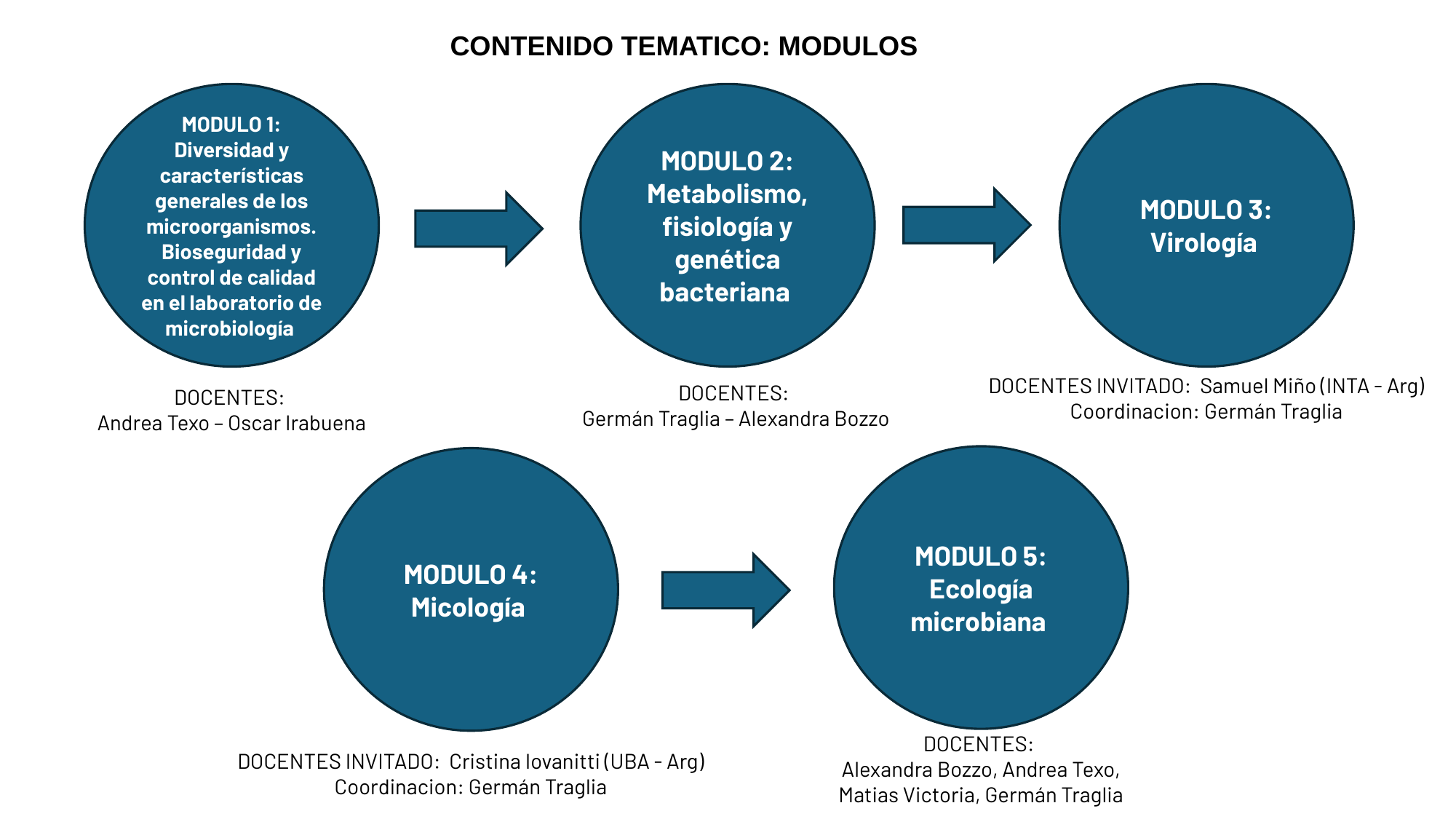

CONTENIDO TEMATICO: MODULOS
MODULO 1:
Diversidad y características generales de los microorganismos. Bioseguridad y control de calidad en el laboratorio de microbiología
MODULO 2: Metabolismo, fisiología y genética bacteriana
MODULO 3: Virología

DOCENTES INVITADO:  Samuel Miño (INTA - Arg)
Coordinacion: Germán Traglia
DOCENTES:
Germán Traglia – Alexandra Bozzo
DOCENTES:
Andrea Texo – Oscar Irabuena
MODULO 5: Ecología microbiana
MODULO 4: Micología

DOCENTES:
Alexandra Bozzo, Andrea Texo, Matias Victoria, Germán Traglia
DOCENTES INVITADO:  Cristina Iovanitti (UBA - Arg)
Coordinacion: Germán Traglia